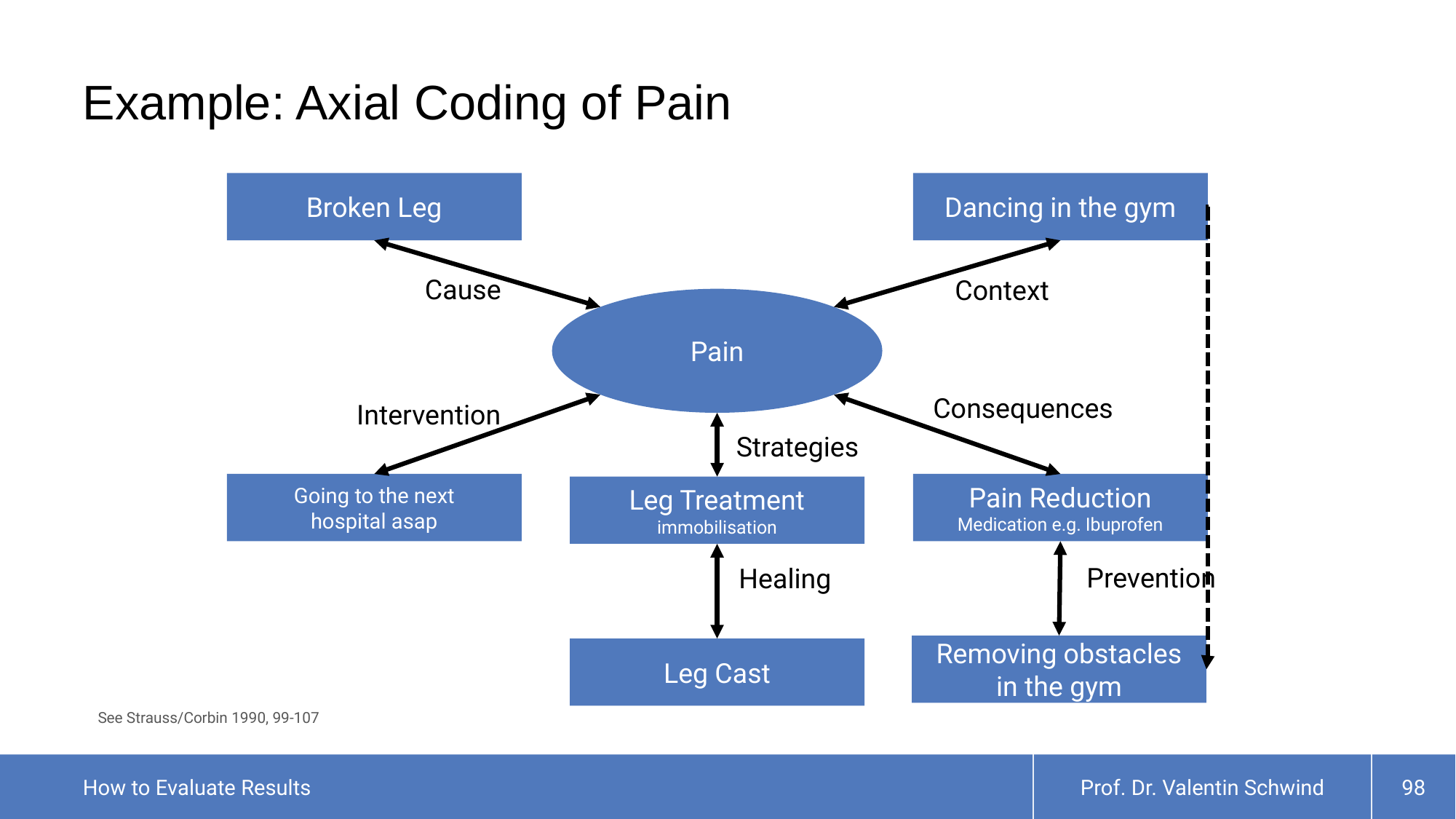

# Example: Axial Coding of Pain
Dancing in the gym

Broken Leg
Cause
Context
Pain
Consequences
Intervention
Strategies
Going to the next
hospital asap
Pain Reduction
Medication e.g. Ibuprofen
Leg Treatment
immobilisation
Prevention
Healing
Removing obstacles
in the gym
Leg Cast
See Strauss/Corbin 1990, 99-107
How to Evaluate Results
Prof. Dr. Valentin Schwind
98